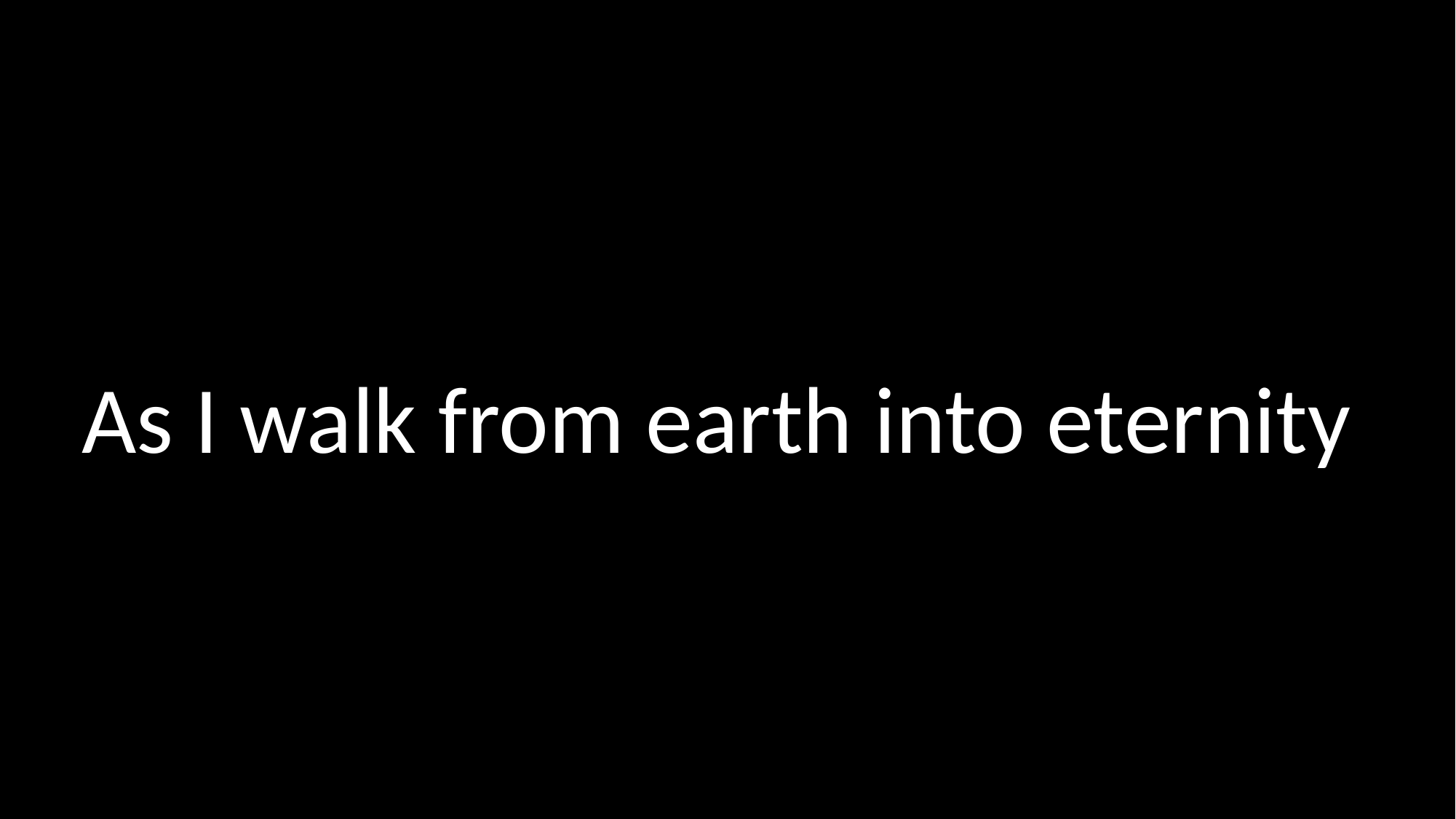

As I walk from earth into eternity